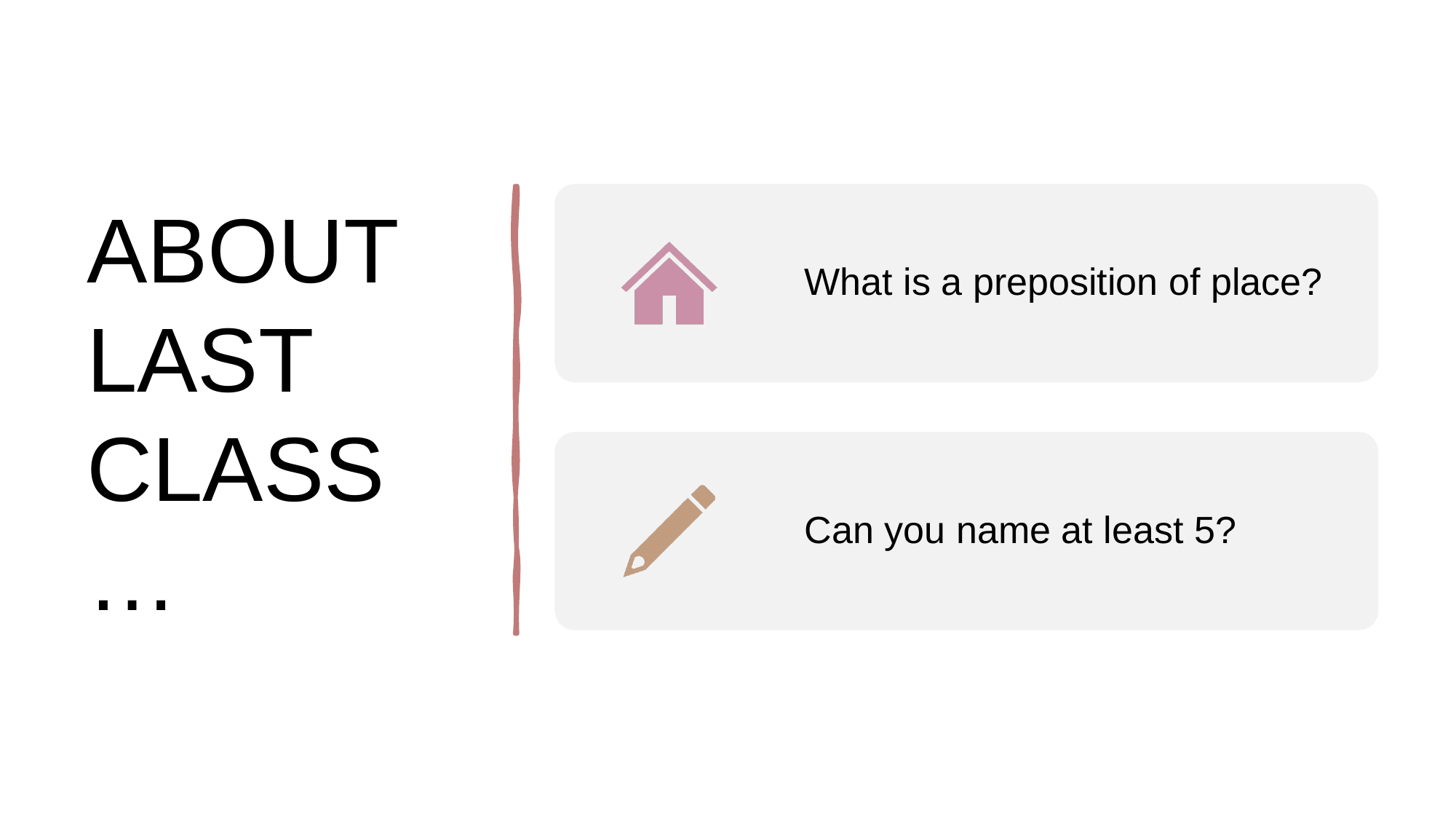

What is a preposition of place?
Can you name at least 5?
# ABOUT LAST CLASS…